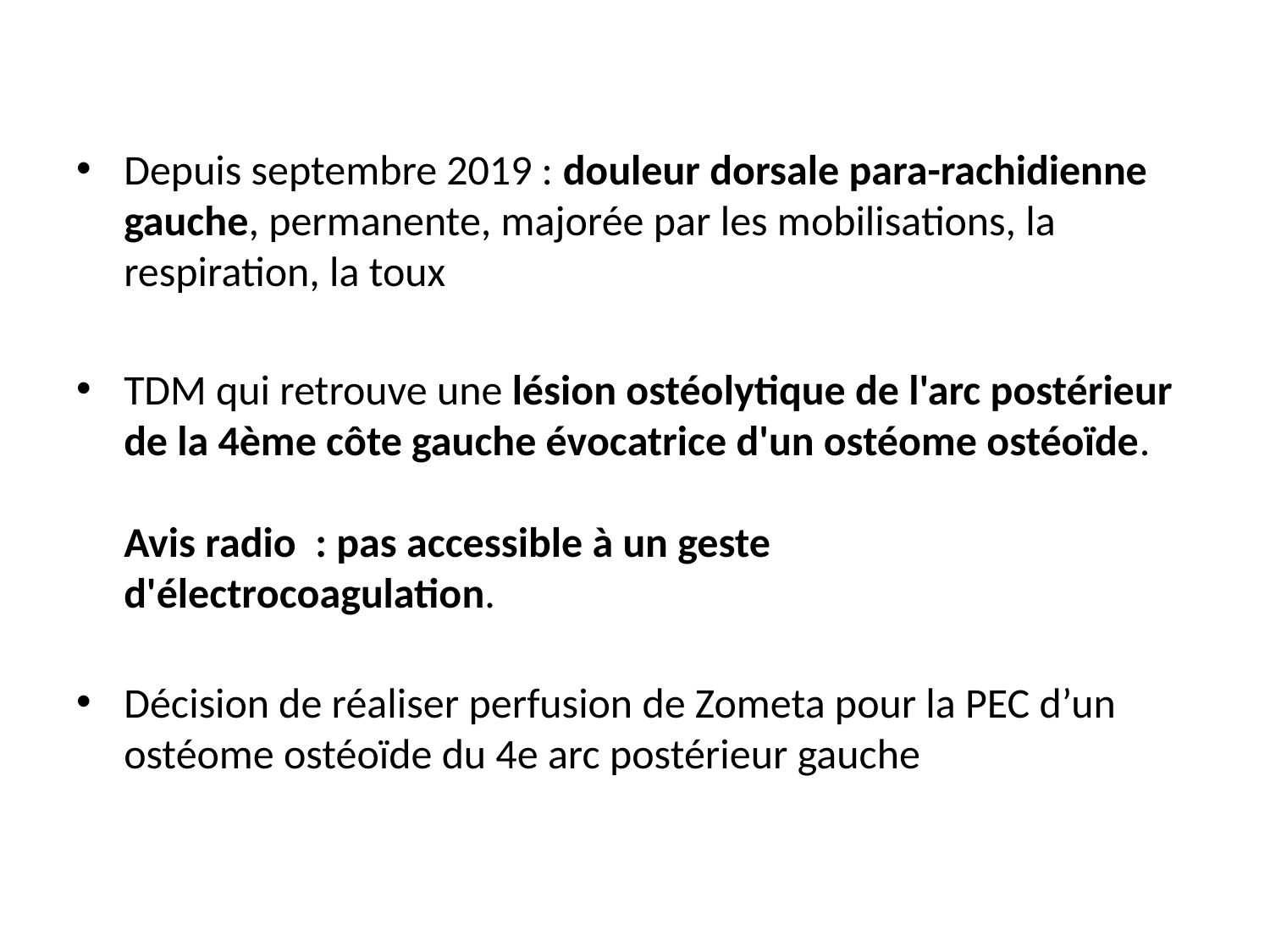

Depuis septembre 2019 : douleur dorsale para-rachidienne gauche, permanente, majorée par les mobilisations, la respiration, la toux

TDM qui retrouve une lésion ostéolytique de l'arc postérieur de la 4ème côte gauche évocatrice d'un ostéome ostéoïde.
Avis radio  : pas accessible à un geste
d'électrocoagulation.
Décision de réaliser perfusion de Zometa pour la PEC d’un ostéome ostéoïde du 4e arc postérieur gauche